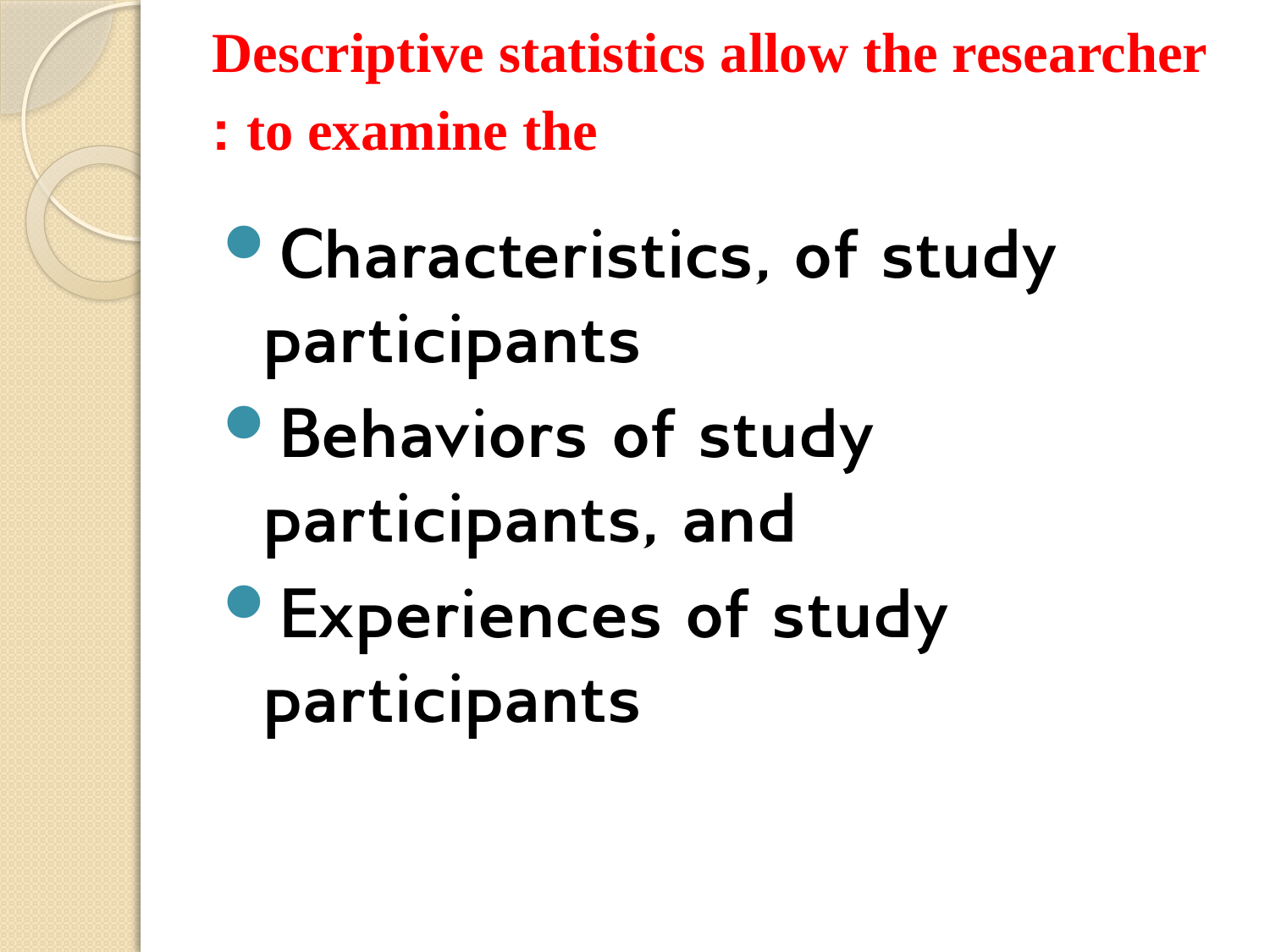

# Descriptive statistics allow the researcher to examine the :
Characteristics, of study participants
Behaviors of study participants, and
Experiences of study participants